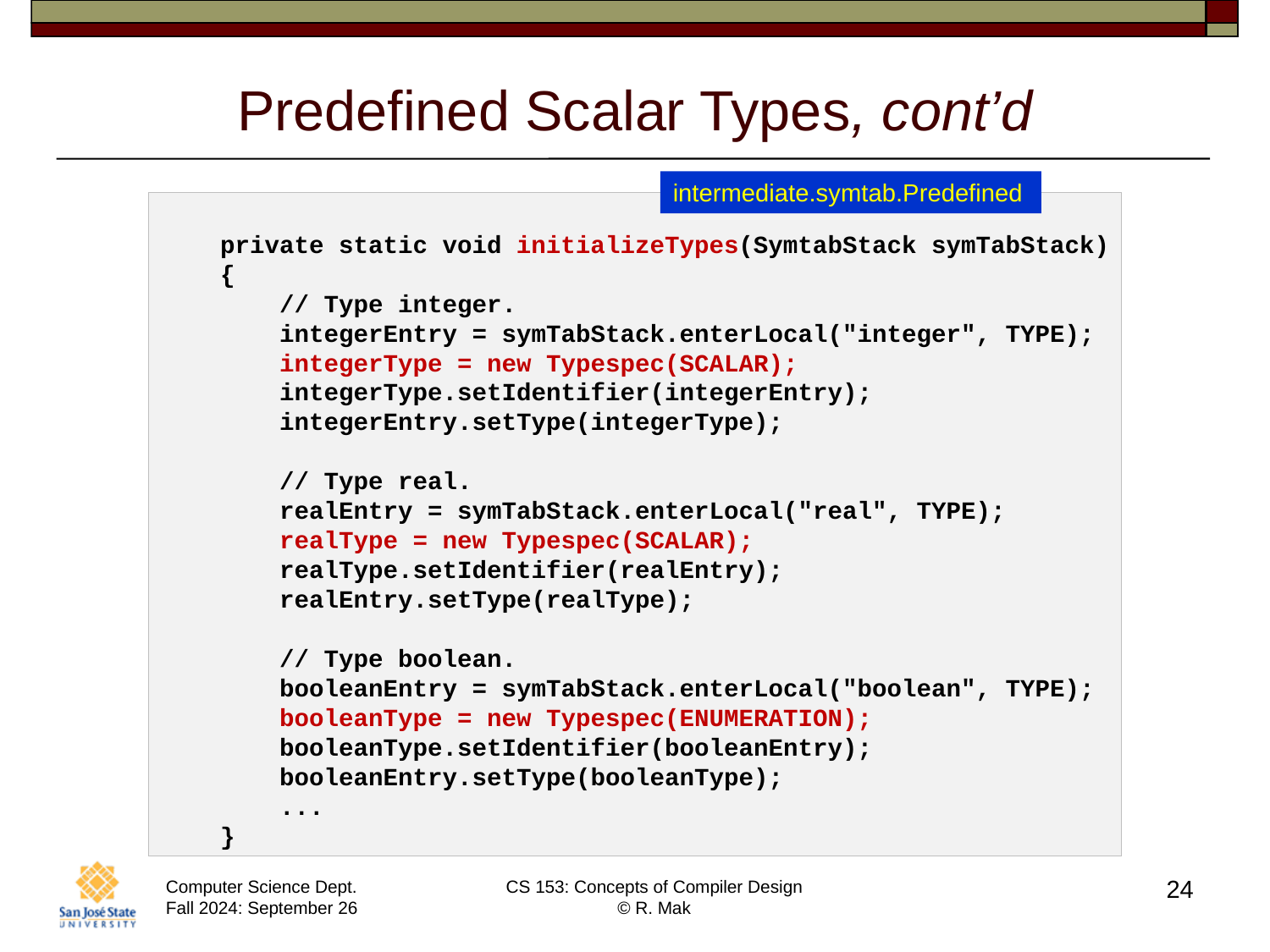

# Predefined Scalar Types, cont’d
intermediate.symtab.Predefined

    private static void initializeTypes(SymtabStack symTabStack)
    {
        // Type integer.
        integerEntry = symTabStack.enterLocal("integer", TYPE);
        integerType = new Typespec(SCALAR);
        integerType.setIdentifier(integerEntry);
        integerEntry.setType(integerType);

        // Type real.
        realEntry = symTabStack.enterLocal("real", TYPE);
        realType = new Typespec(SCALAR);
        realType.setIdentifier(realEntry);
        realEntry.setType(realType);
        // Type boolean.
        booleanEntry = symTabStack.enterLocal("boolean", TYPE);
        booleanType = new Typespec(ENUMERATION);
        booleanType.setIdentifier(booleanEntry);
        booleanEntry.setType(booleanType);
        ...
    }
24